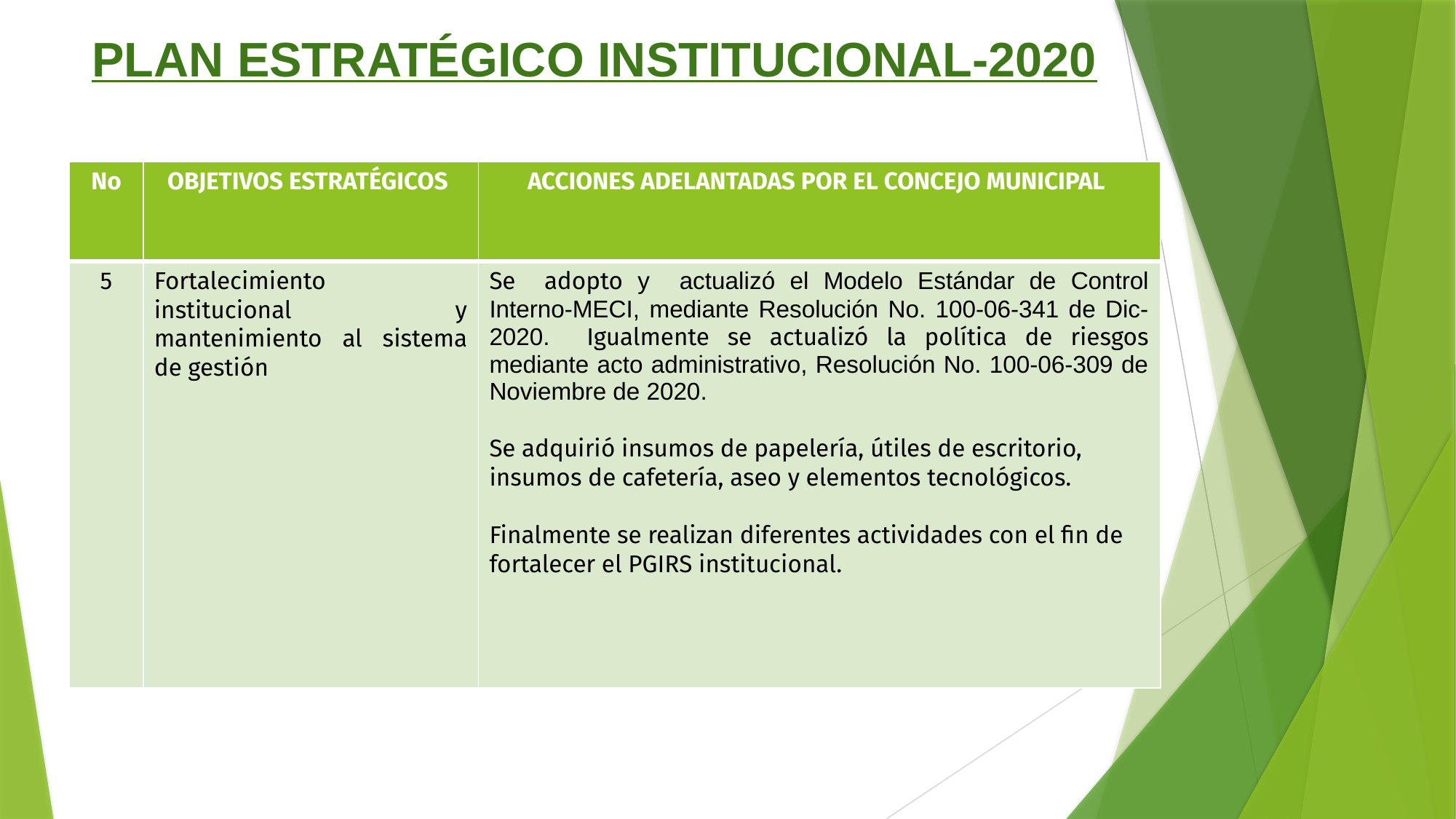

# PLAN ESTRATÉGICO INSTITUCIONAL-2020
| No | OBJETIVOS ESTRATÉGICOS | ACCIONES ADELANTADAS POR EL CONCEJO MUNICIPAL |
| --- | --- | --- |
| 5 | Fortalecimiento institucional y mantenimiento al sistema de gestión | Se adopto y actualizó el Modelo Estándar de Control Interno-MECI, mediante Resolución No. 100-06-341 de Dic-2020. Igualmente se actualizó la política de riesgos mediante acto administrativo, Resolución No. 100-06-309 de Noviembre de 2020. Se adquirió insumos de papelería, útiles de escritorio, insumos de cafetería, aseo y elementos tecnológicos. Finalmente se realizan diferentes actividades con el fin de fortalecer el PGIRS institucional. |